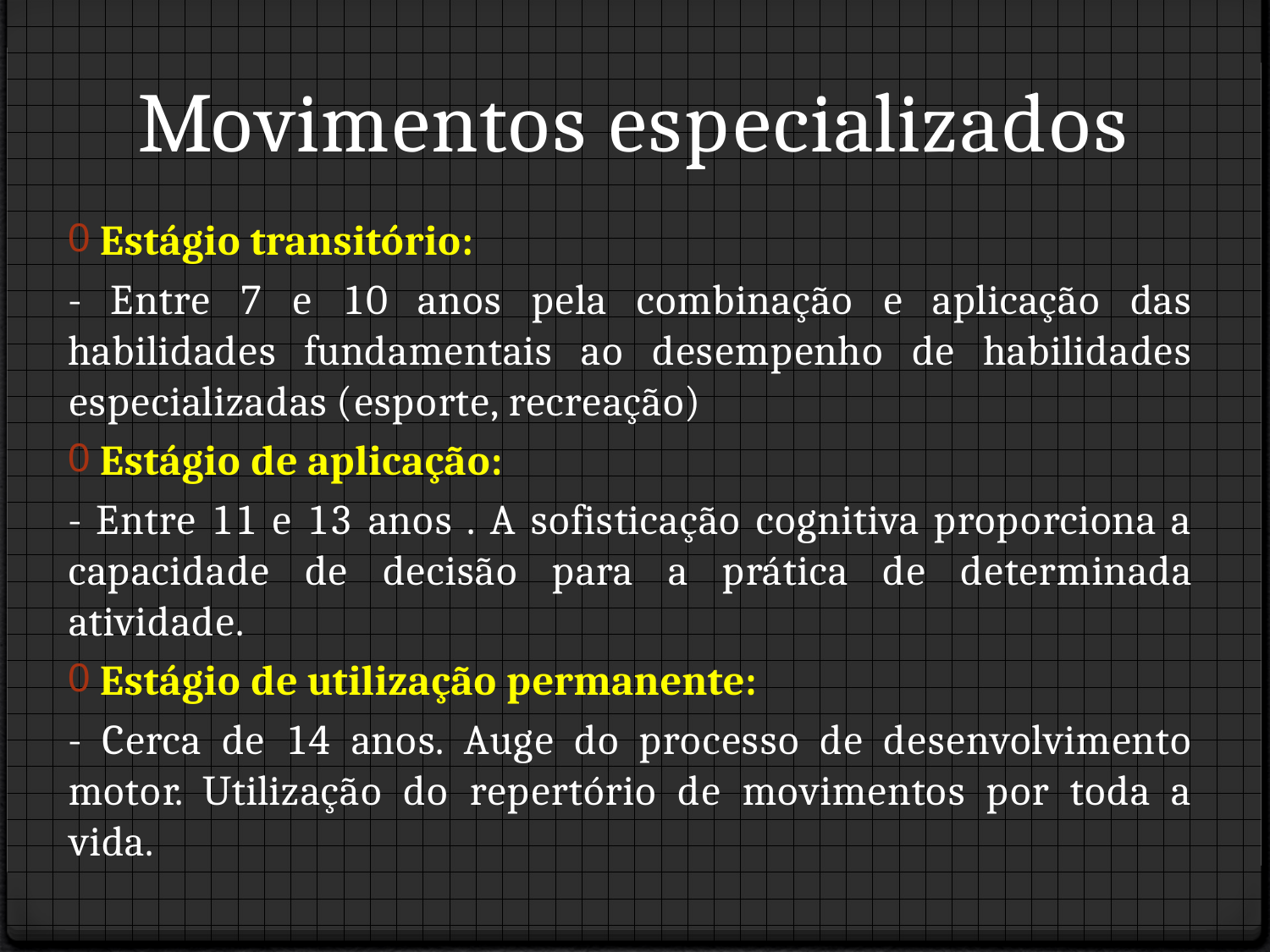

# Movimentos especializados
Estágio transitório:
- Entre 7 e 10 anos pela combinação e aplicação das habilidades fundamentais ao desempenho de habilidades especializadas (esporte, recreação)
Estágio de aplicação:
- Entre 11 e 13 anos . A sofisticação cognitiva proporciona a capacidade de decisão para a prática de determinada atividade.
Estágio de utilização permanente:
- Cerca de 14 anos. Auge do processo de desenvolvimento motor. Utilização do repertório de movimentos por toda a vida.